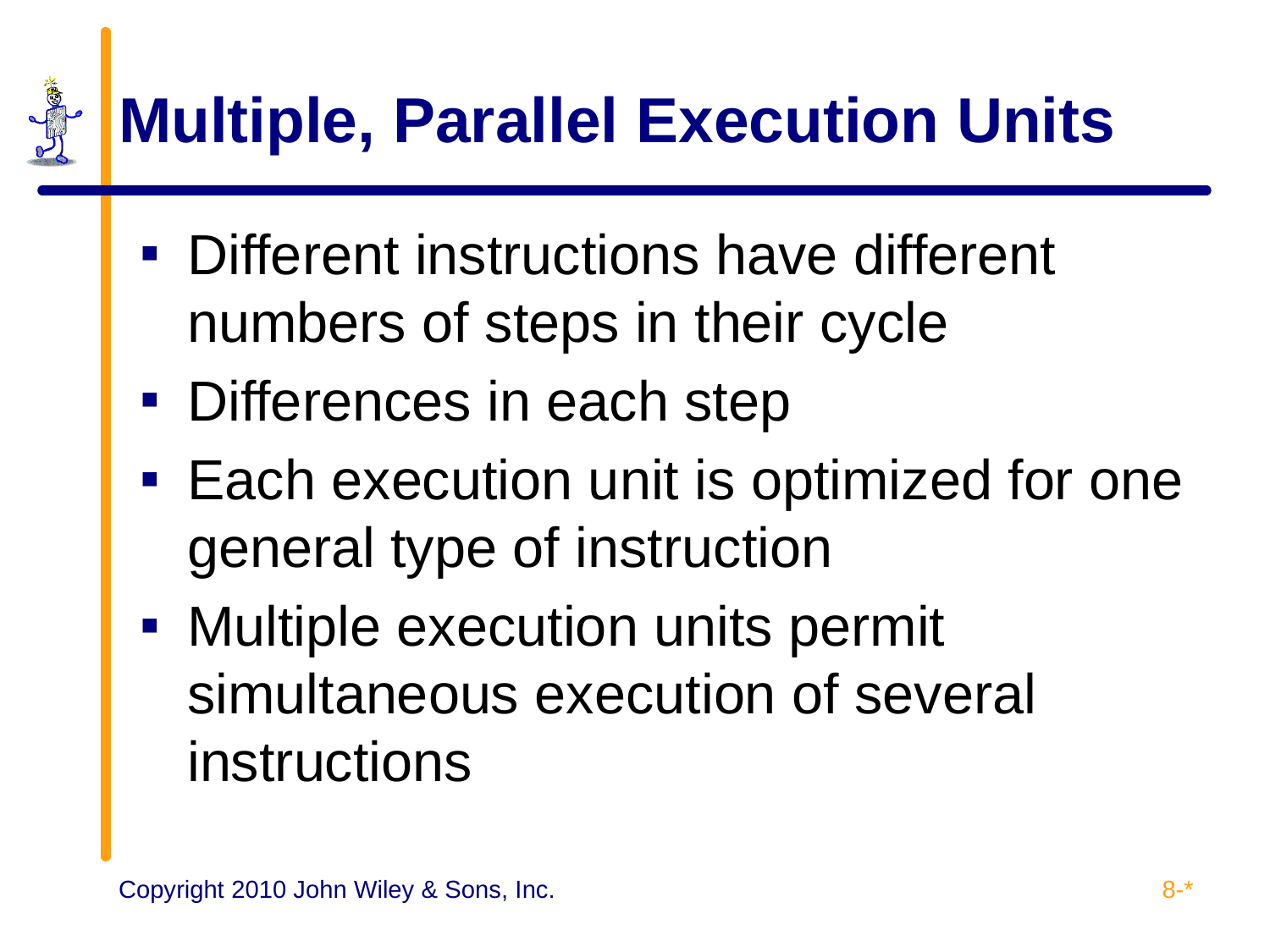

# Multiple, Parallel Execution Units
Different instructions have different numbers of steps in their cycle
Differences in each step
Each execution unit is optimized for one general type of instruction
Multiple execution units permit simultaneous execution of several instructions
8-*
Copyright 2010 John Wiley & Sons, Inc.